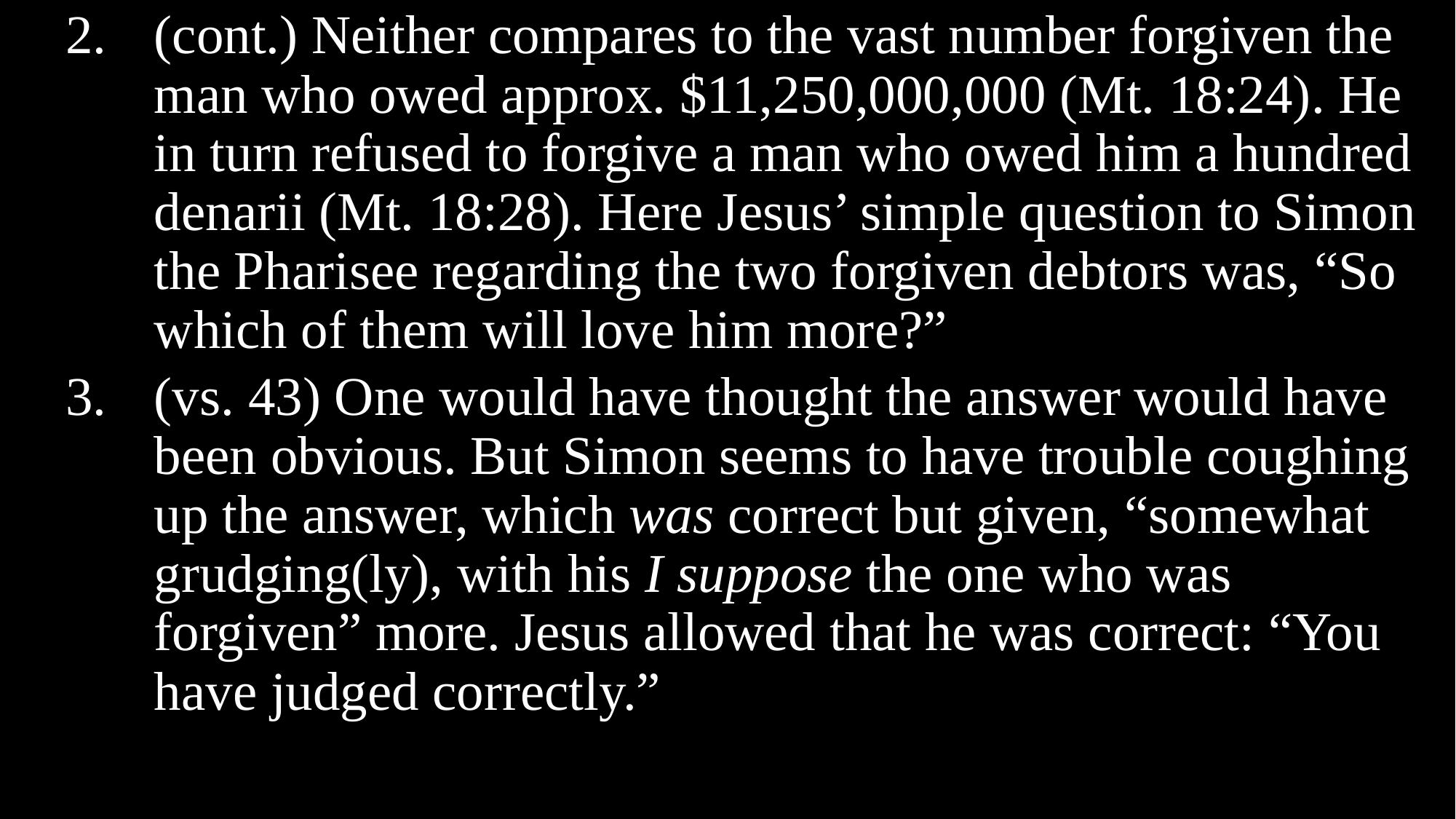

(cont.) Neither compares to the vast number forgiven the man who owed approx. $11,250,000,000 (Mt. 18:24). He in turn refused to forgive a man who owed him a hundred denarii (Mt. 18:28). Here Jesus’ simple question to Simon the Pharisee regarding the two forgiven debtors was, “So which of them will love him more?”
(vs. 43) One would have thought the answer would have been obvious. But Simon seems to have trouble coughing up the answer, which was correct but given, “somewhat grudging(ly), with his I suppose the one who was forgiven” more. Jesus allowed that he was correct: “You have judged correctly.”